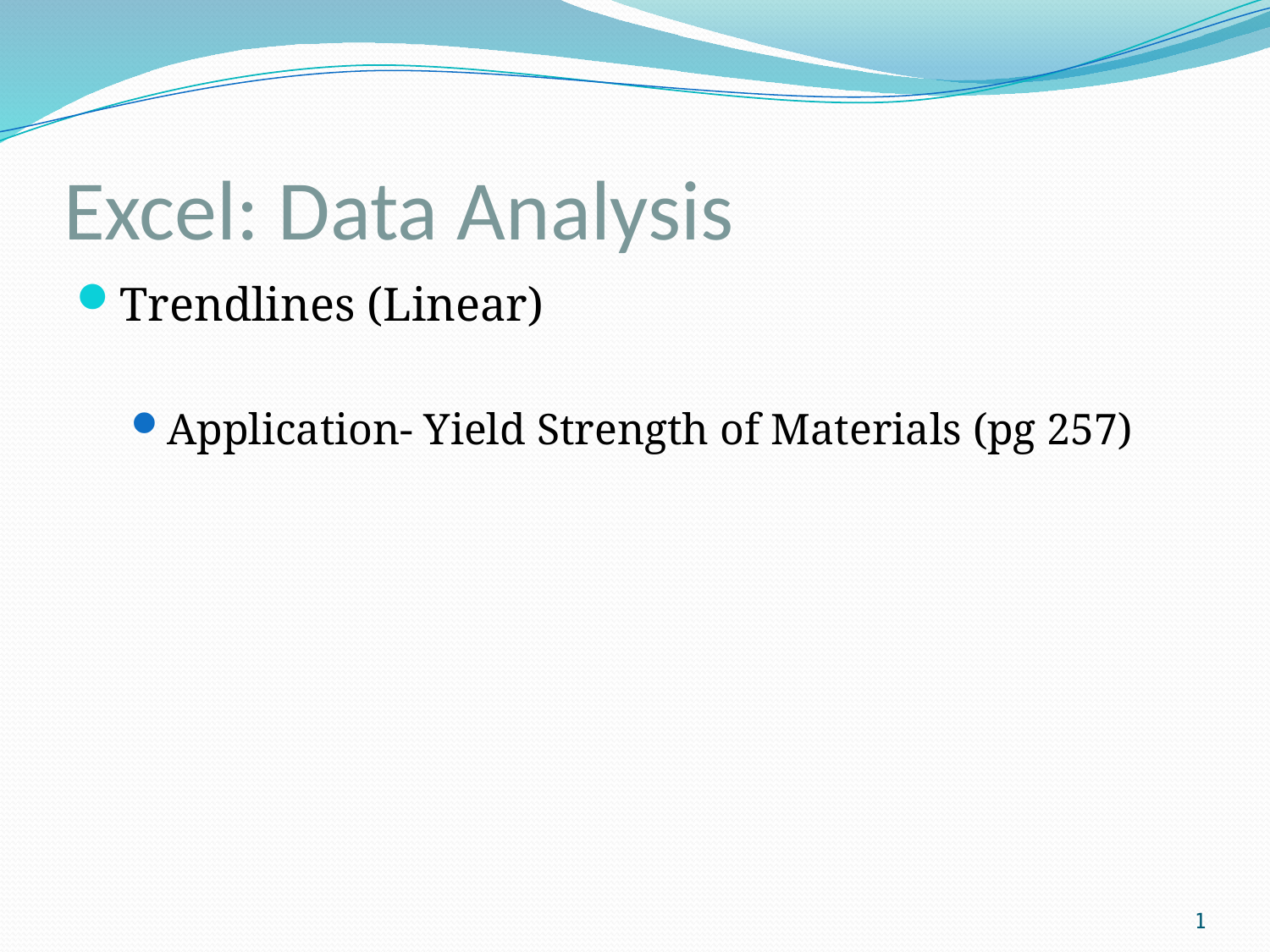

# Excel: Data Analysis
Trendlines (Linear)

Application- Yield Strength of Materials (pg 257)
1